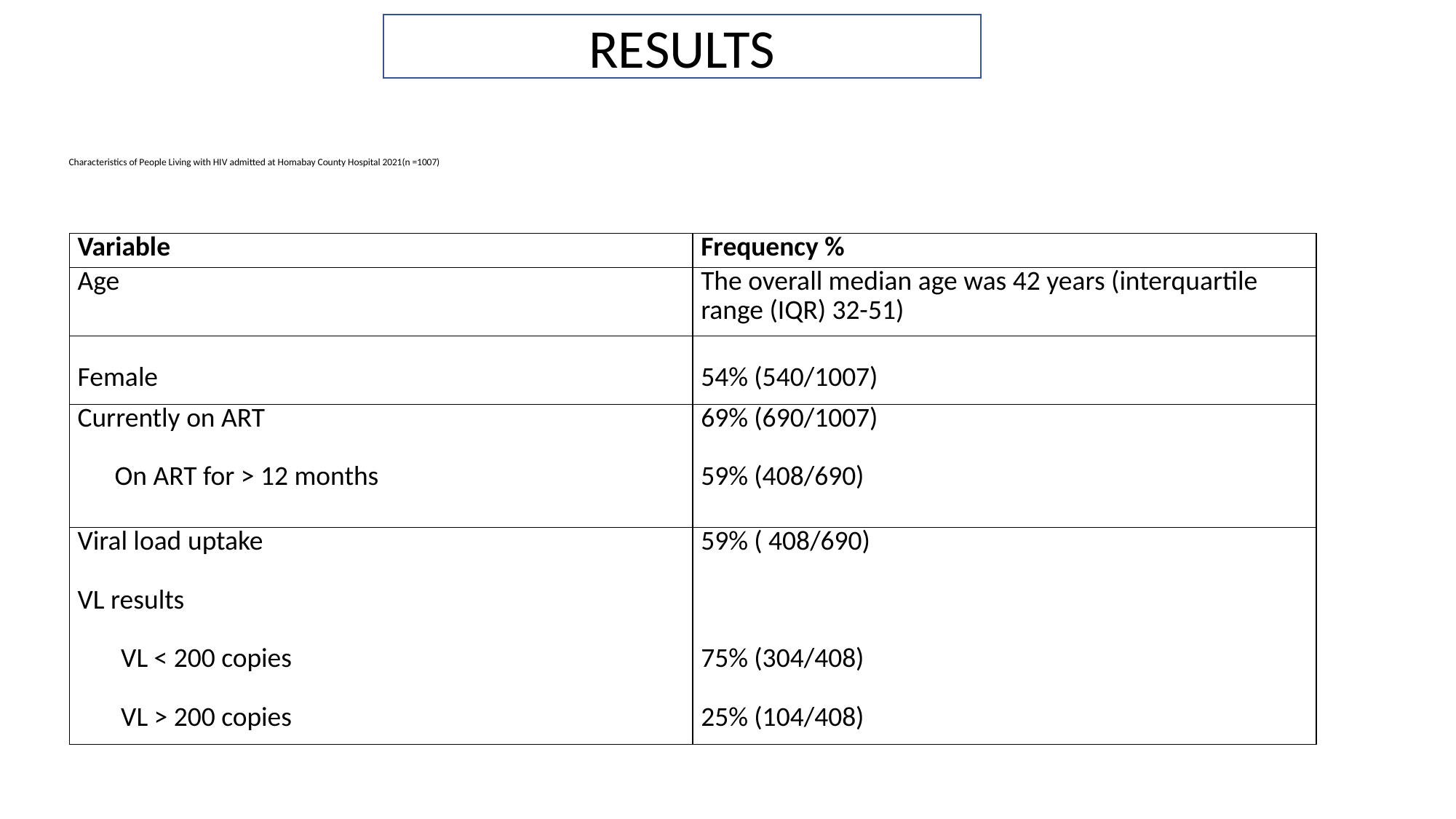

RESULTS
# Characteristics of People Living with HIV admitted at Homabay County Hospital 2021(n =1007)
| Variable | Frequency % |
| --- | --- |
| Age | The overall median age was 42 years (interquartile range (IQR) 32-51) |
| Female | 54% (540/1007) |
| Currently on ART On ART for > 12 months | 69% (690/1007) 59% (408/690) |
| Viral load uptake VL results VL < 200 copies VL > 200 copies | 59% ( 408/690)   75% (304/408) 25% (104/408) |